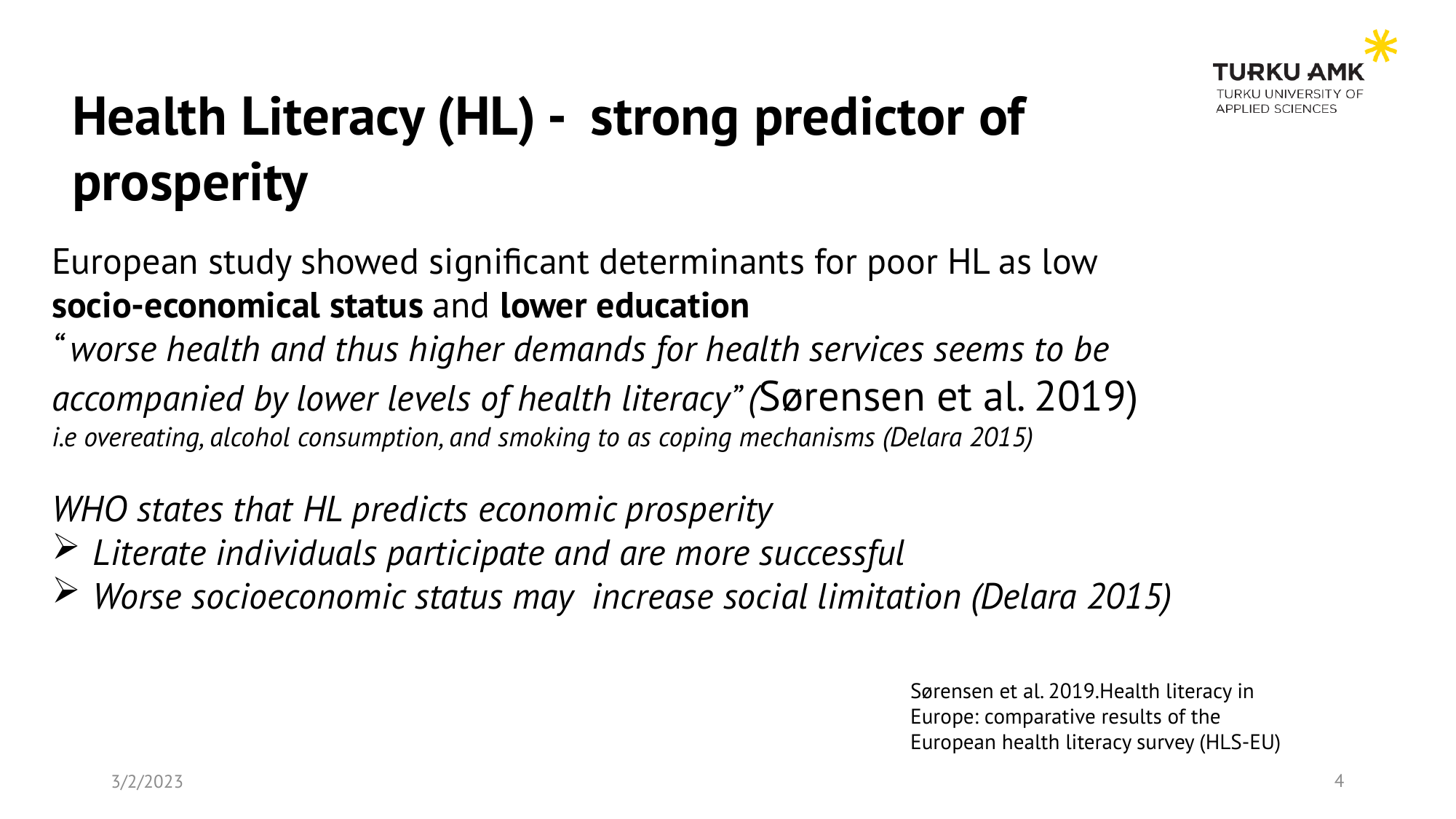

# Health Literacy (HL) -  strong predictor of prosperity
European study showed significant determinants for poor HL as low socio-economical status and lower education
“ worse health and thus higher demands for health services seems to be accompanied by lower levels of health literacy” (Sørensen et al. 2019)
i.e overeating, alcohol consumption, and smoking to as coping mechanisms (Delara 2015)

WHO states that HL predicts economic prosperity
Literate individuals participate and are more successful
Worse socioeconomic status may  increase social limitation (Delara 2015)

Sørensen et al. 2019.Health literacy in Europe: comparative results of the European health literacy survey (HLS-EU)
3/2/2023

4